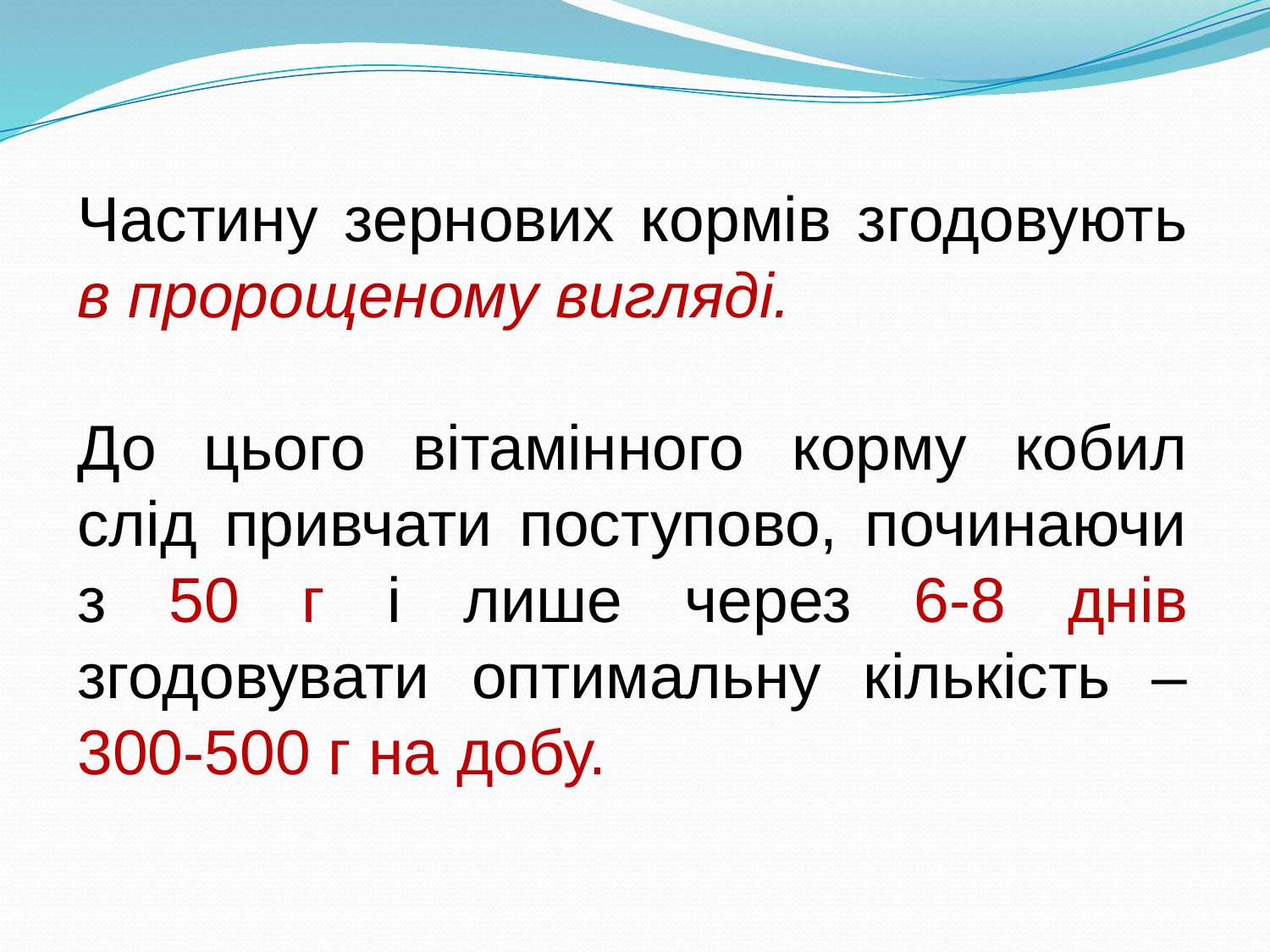

Частину зернових кормів згодовують в пророщеному вигляді.

До цього вітамінного корму кобил слід привчати поступово, починаючи з 50 г і лише через 6-8 днів згодовувати оптимальну кількість – 300-500 г на добу.